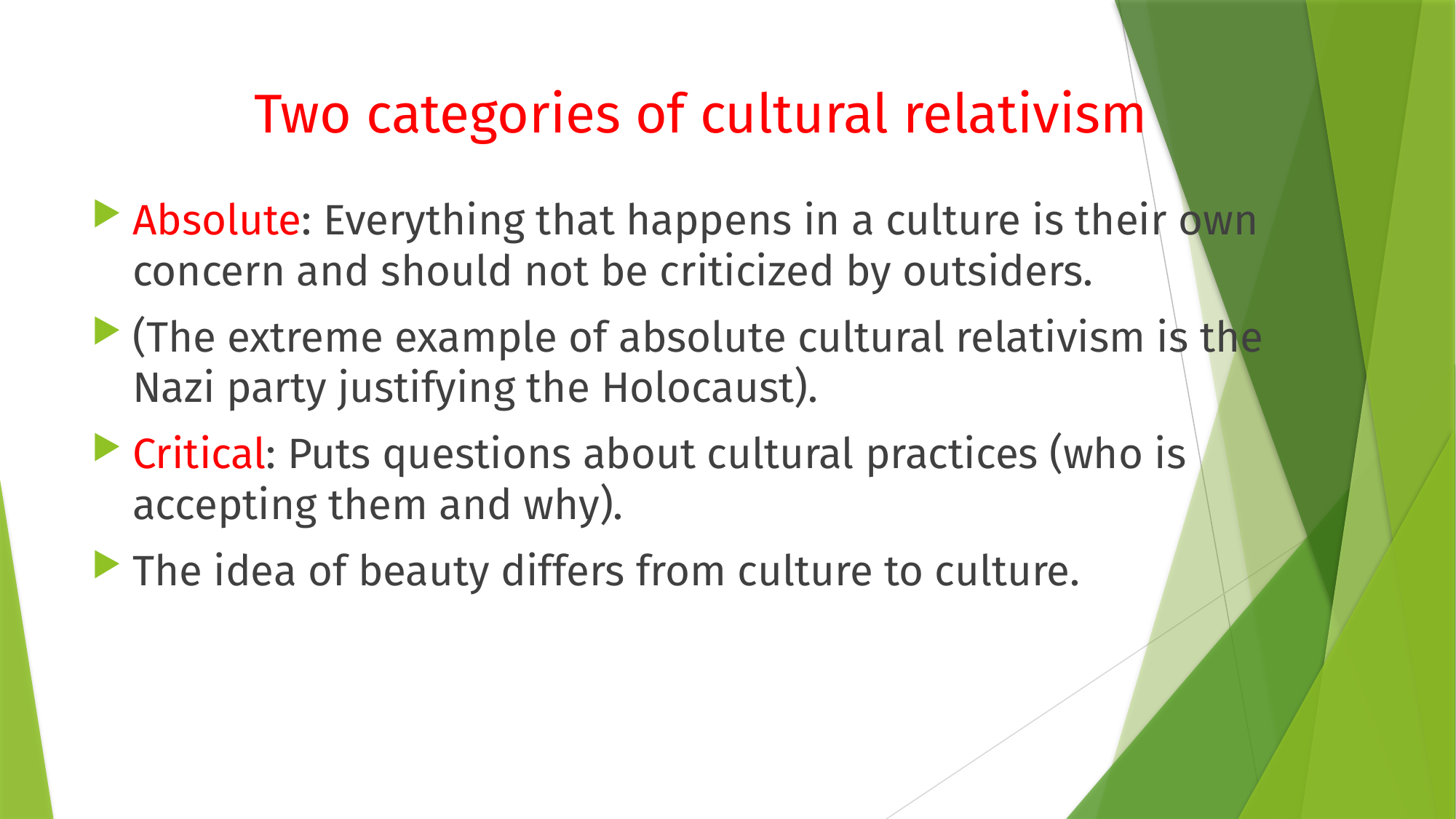

# Two categories of cultural relativism
Absolute: Everything that happens in a culture is their own concern and should not be criticized by outsiders.
(The extreme example of absolute cultural relativism is the Nazi party justifying the Holocaust).
Critical: Puts questions about cultural practices (who is accepting them and why).
The idea of beauty differs from culture to culture.